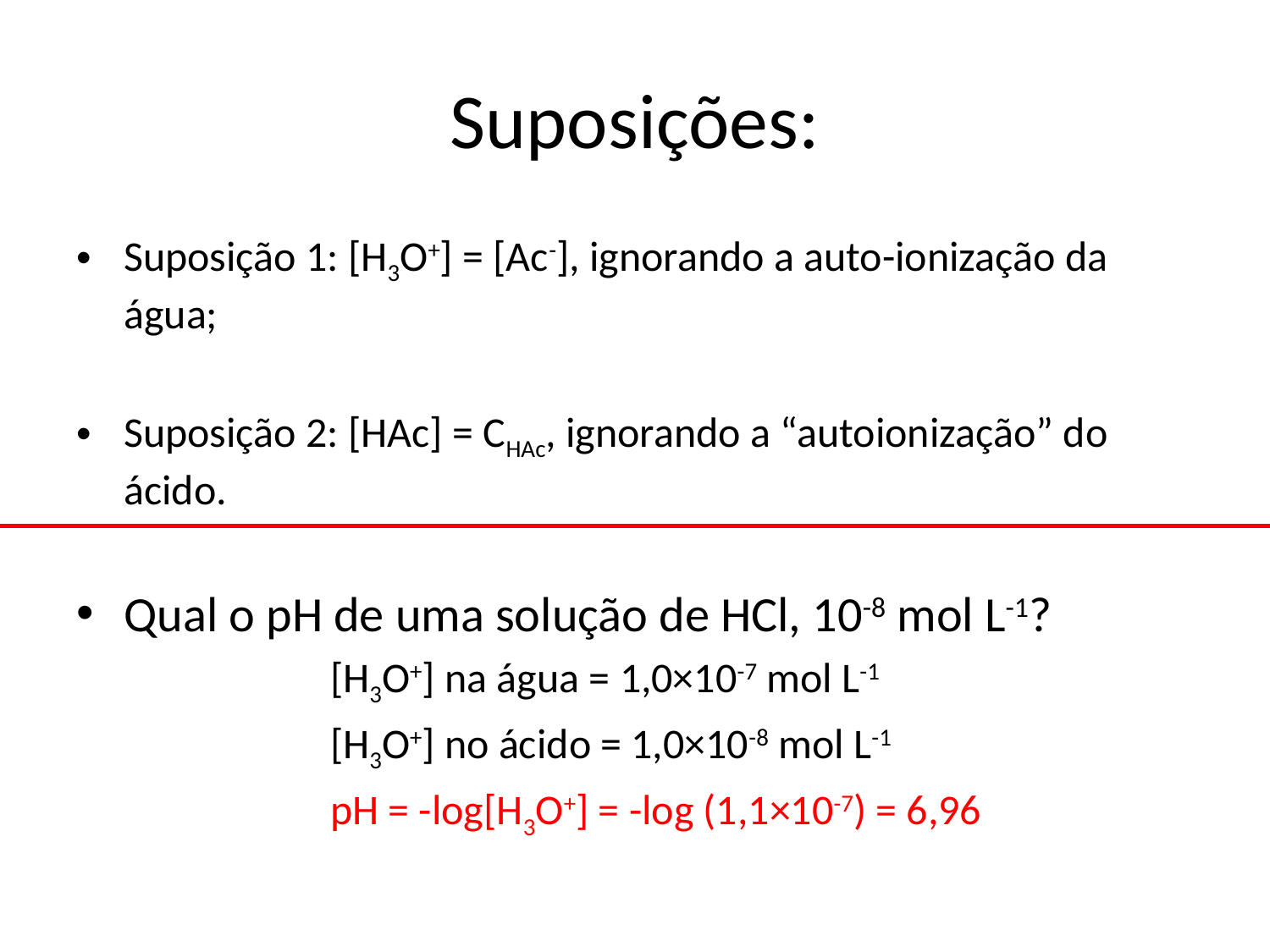

# Suposições:
Suposição 1: [H3O+] = [Ac-], ignorando a auto-ionização da água;

Suposição 2: [HAc] = CHAc, ignorando a “autoionização” do ácido.

Qual o pH de uma solução de HCl, 10-8 mol L-1?
		[H3O+] na água = 1,0×10-7 mol L-1
		[H3O+] no ácido = 1,0×10-8 mol L-1
		pH = -log[H3O+] = -log (1,1×10-7) = 6,96